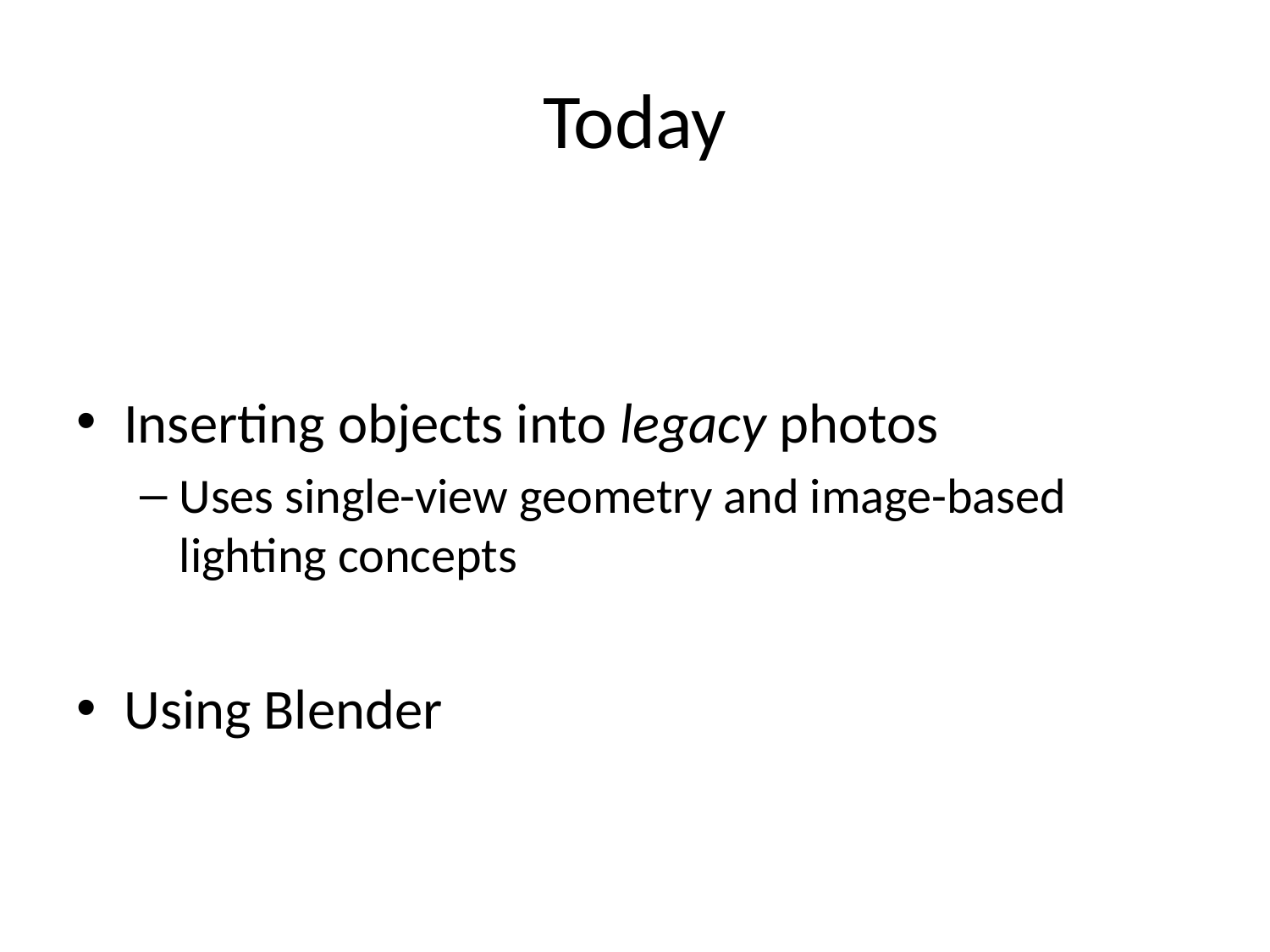

# Today

Inserting objects into legacy photos
Uses single-view geometry and image-based lighting concepts

Using Blender